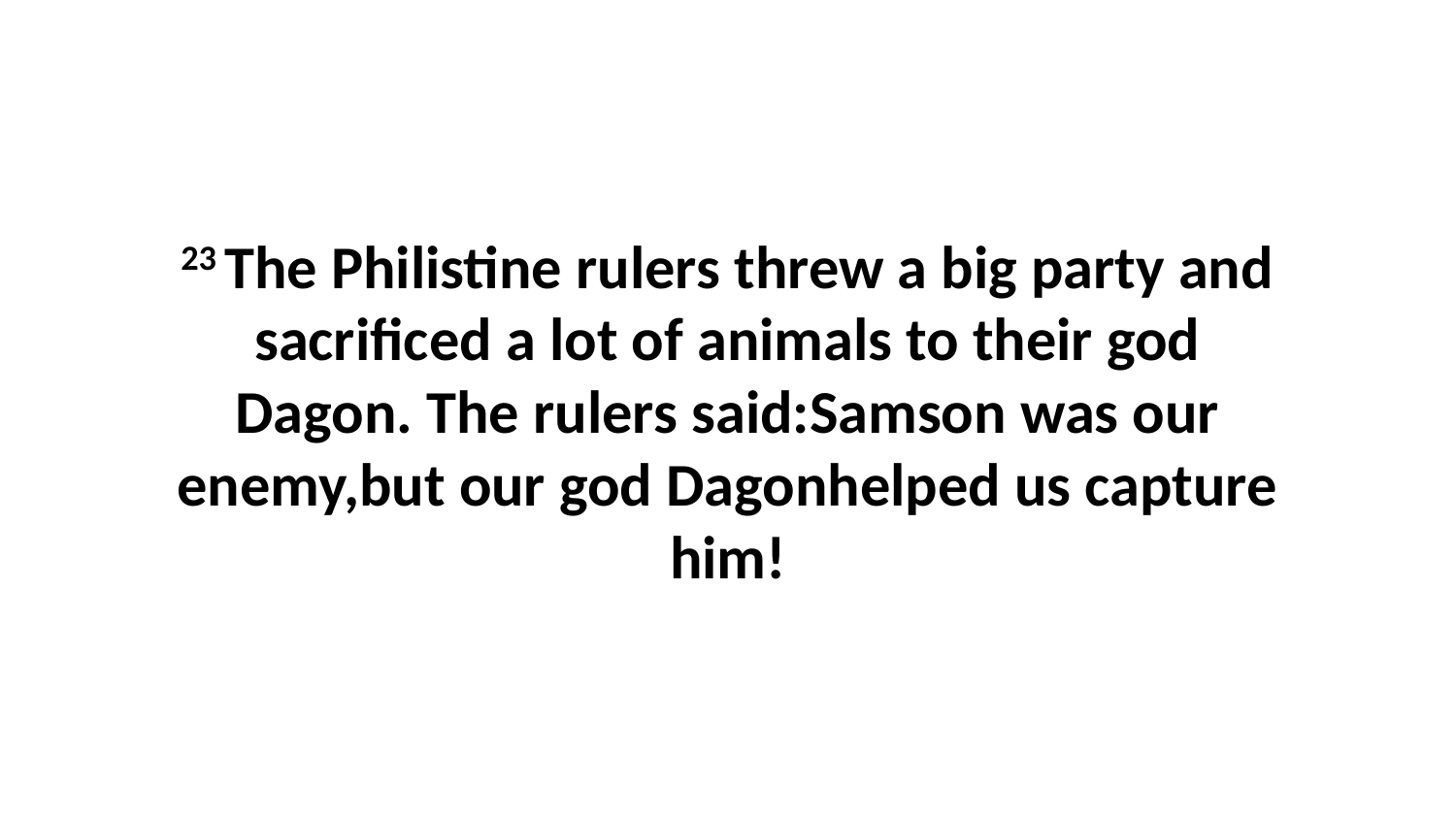

23 The Philistine rulers threw a big party and sacrificed a lot of animals to their god Dagon. The rulers said:Samson was our enemy,but our god Dagonhelped us capture him!